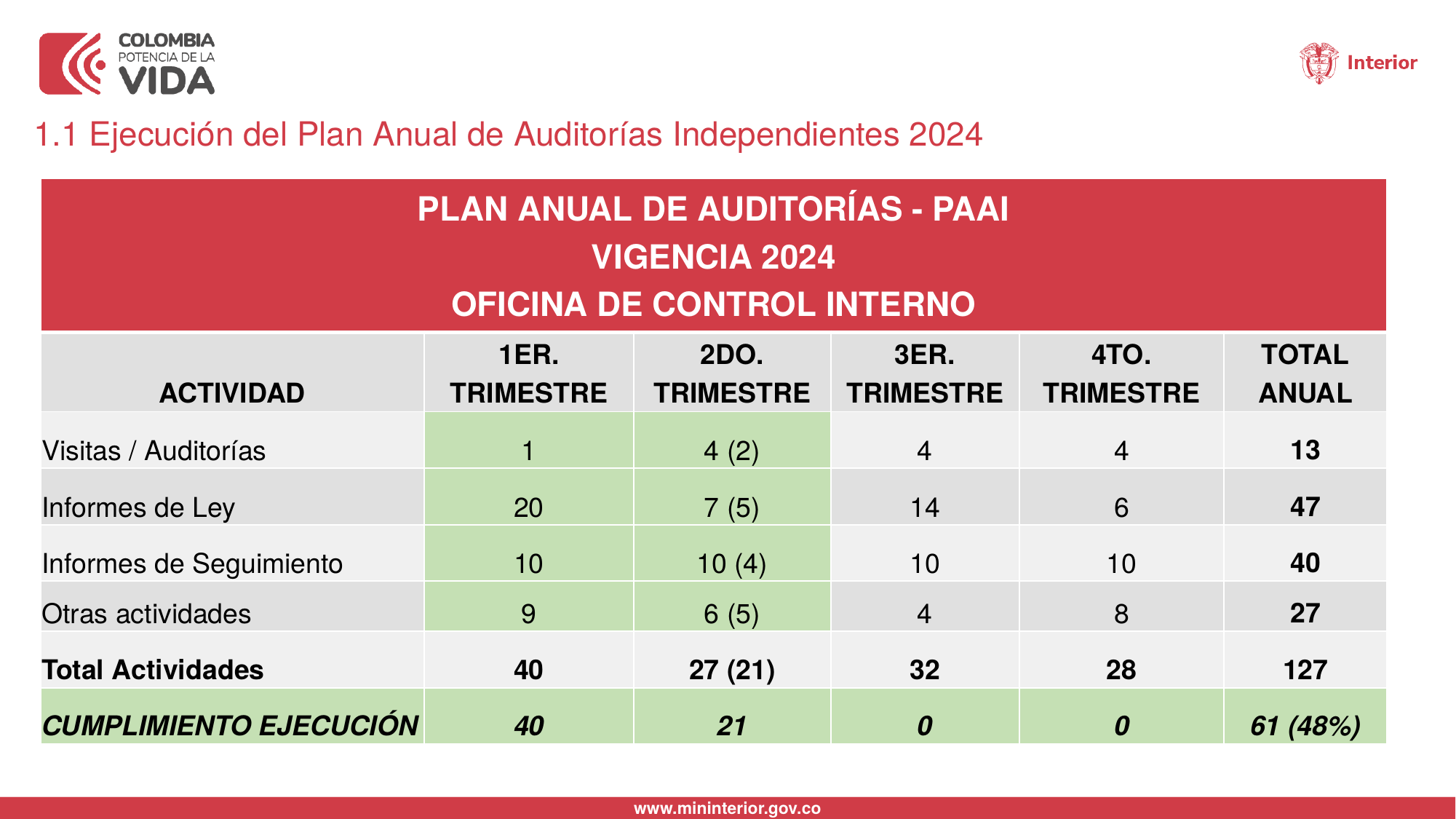

1.1 Ejecución del Plan Anual de Auditorías Independientes 2024
| PLAN ANUAL DE AUDITORÍAS - PAAI VIGENCIA 2024 OFICINA DE CONTROL INTERNO |  |  |  |  |  |
| --- | --- | --- | --- | --- | --- |
| ACTIVIDAD | 1ER. TRIMESTRE | 2DO. TRIMESTRE | 3ER. TRIMESTRE | 4TO. TRIMESTRE | TOTAL ANUAL |
| Visitas / Auditorías | 1 | 4 (2) | 4 | 4 | 13 |
| Informes de Ley | 20 | 7 (5) | 14 | 6 | 47 |
| Informes de Seguimiento | 10 | 10 (4) | 10 | 10 | 40 |
| Otras actividades | 9 | 6 (5) | 4 | 8 | 27 |
| Total Actividades | 40 | 27 (21) | 32 | 28 | 127 |
| CUMPLIMIENTO EJECUCIÓN | 40 | 21 | 0 | 0 | 61 (48%) |